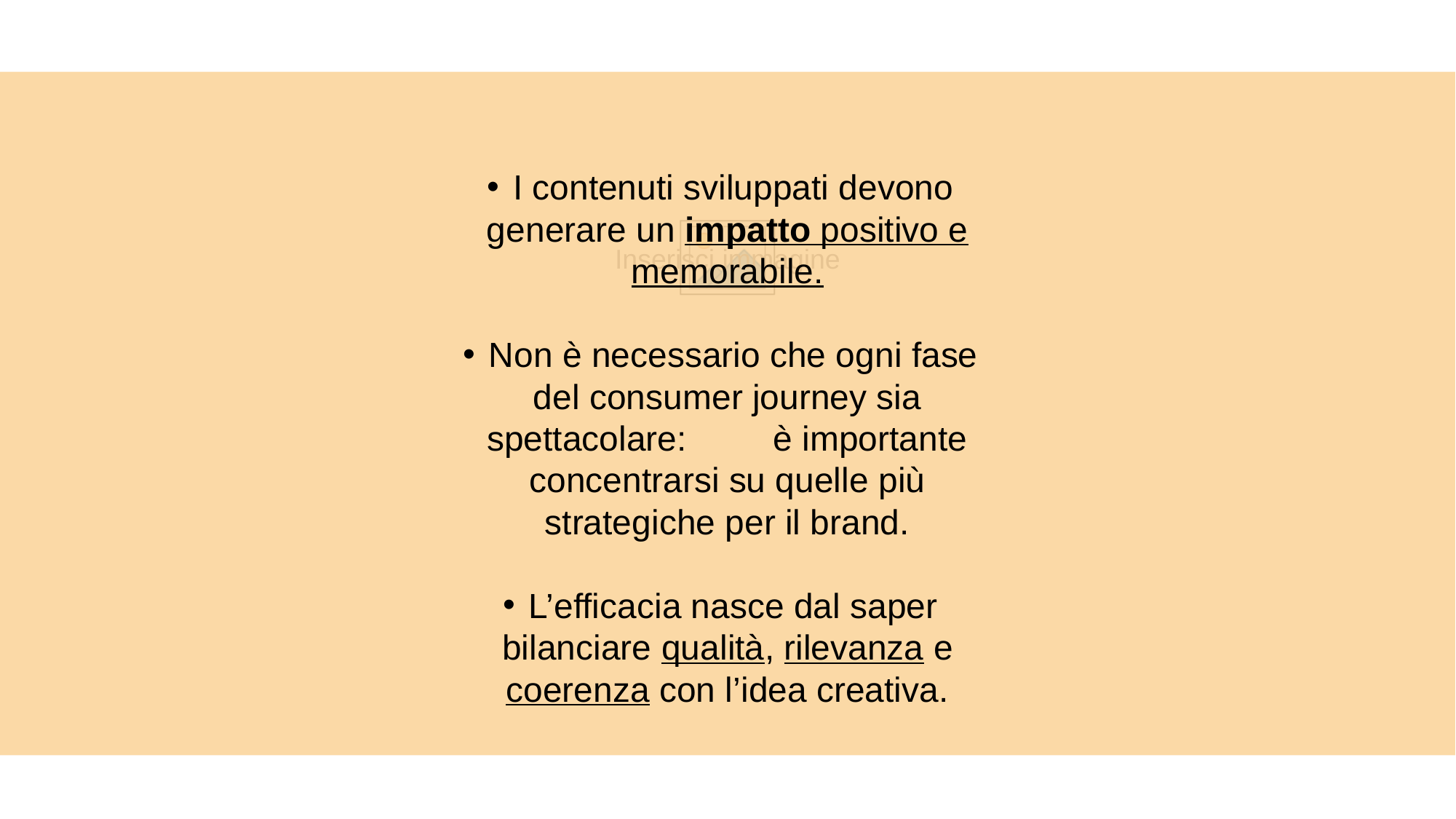

I contenuti sviluppati devono generare un impatto positivo e memorabile.
Non è necessario che ogni fase del consumer journey sia spettacolare: è importante concentrarsi su quelle più strategiche per il brand.
L’efficacia nasce dal saper bilanciare qualità, rilevanza e coerenza con l’idea creativa.
I contenuti sviluppati devono generare un impatto positivo e memorabile.

Non è necessario che ogni fase del consumer journey sia spettacolare:         è importante concentrarsi su quelle più strategiche per il brand.

L’efficacia nasce dal saper bilanciare qualità, rilevanza e coerenza con l’idea creativa.